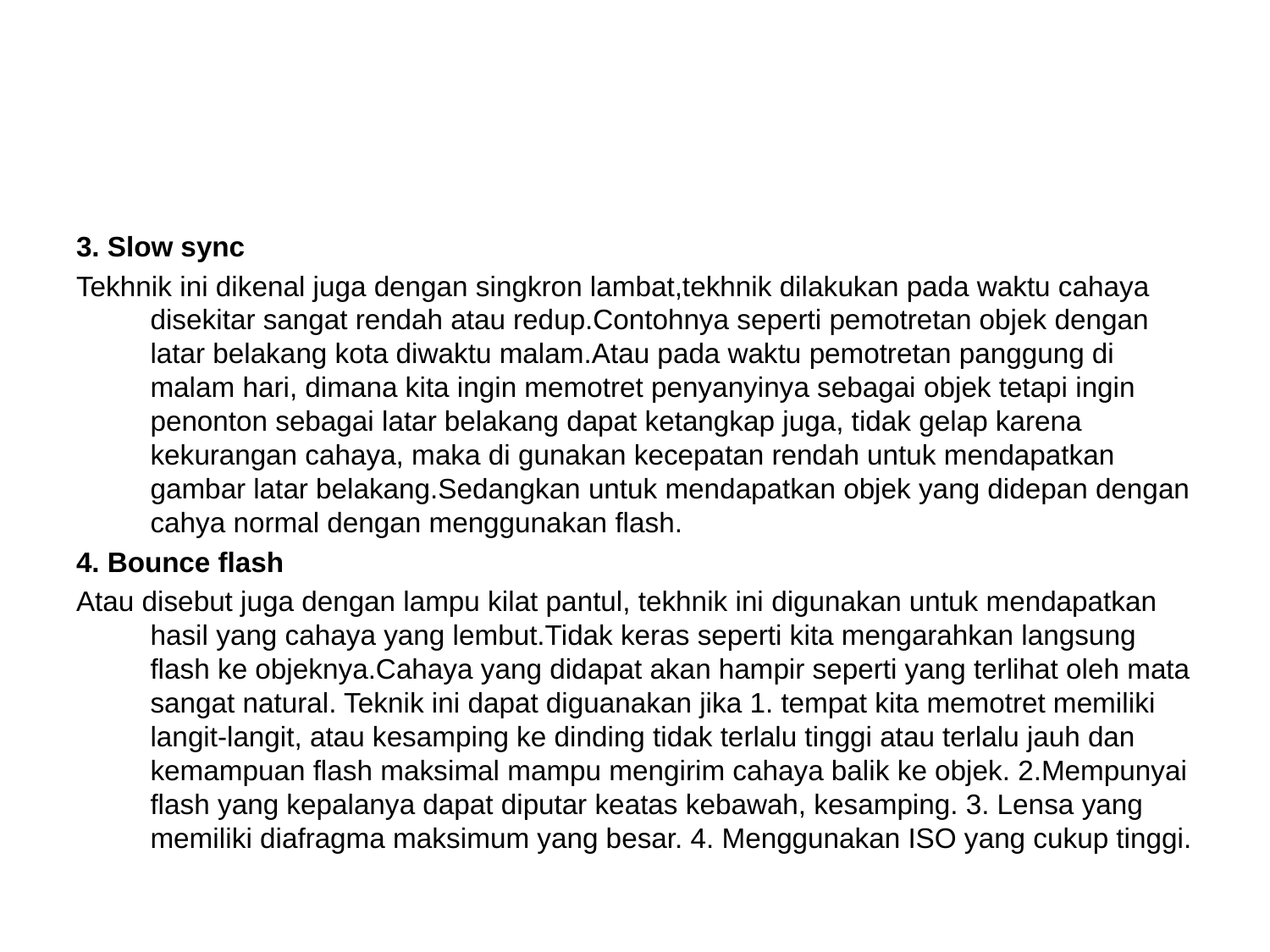

#
3. Slow sync
Tekhnik ini dikenal juga dengan singkron lambat,tekhnik dilakukan pada waktu cahaya disekitar sangat rendah atau redup.Contohnya seperti pemotretan objek dengan latar belakang kota diwaktu malam.Atau pada waktu pemotretan panggung di malam hari, dimana kita ingin memotret penyanyinya sebagai objek tetapi ingin penonton sebagai latar belakang dapat ketangkap juga, tidak gelap karena kekurangan cahaya, maka di gunakan kecepatan rendah untuk mendapatkan gambar latar belakang.Sedangkan untuk mendapatkan objek yang didepan dengan cahya normal dengan menggunakan flash.
4. Bounce flash
Atau disebut juga dengan lampu kilat pantul, tekhnik ini digunakan untuk mendapatkan hasil yang cahaya yang lembut.Tidak keras seperti kita mengarahkan langsung flash ke objeknya.Cahaya yang didapat akan hampir seperti yang terlihat oleh mata sangat natural. Teknik ini dapat diguanakan jika 1. tempat kita memotret memiliki langit-langit, atau kesamping ke dinding tidak terlalu tinggi atau terlalu jauh dan kemampuan flash maksimal mampu mengirim cahaya balik ke objek. 2.Mempunyai flash yang kepalanya dapat diputar keatas kebawah, kesamping. 3. Lensa yang memiliki diafragma maksimum yang besar. 4. Menggunakan ISO yang cukup tinggi.